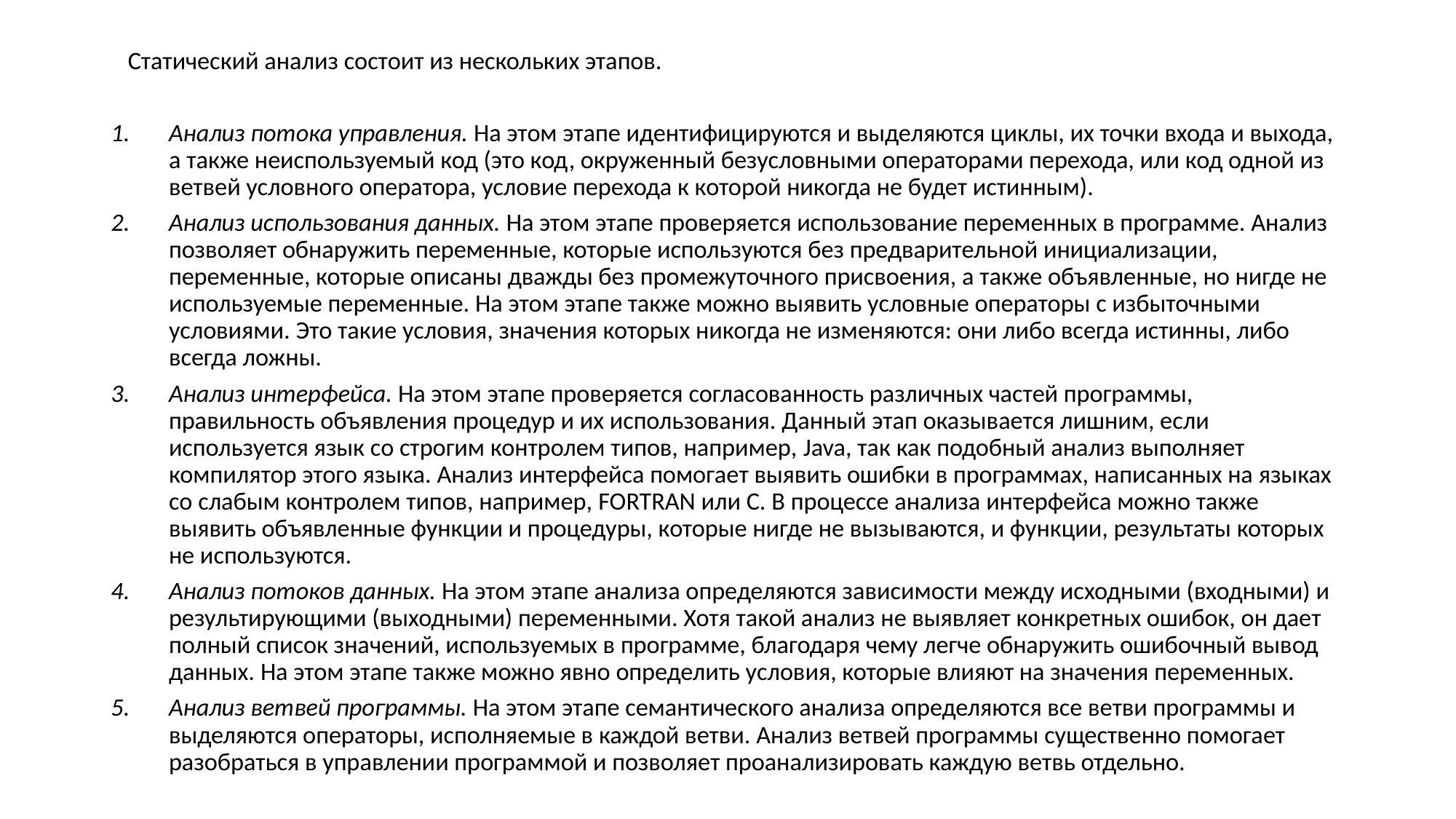

Статический анализ состоит из нескольких этапов.

Анализ потока управления. На этом этапе идентифицируются и выделяются циклы, их точки входа и выхода, а также неиспользуемый код (это код, окруженный безусловными операторами перехода, или код одной из ветвей условного оператора, условие перехода к которой никогда не будет истинным).
Анализ использования данных. На этом этапе проверяется использование переменных в программе. Анализ позволяет обнаружить переменные, которые используются без предварительной инициализации, переменные, которые описаны дважды без промежуточного присвоения, а также объявленные, но нигде не используемые переменные. На этом этапе также можно выявить условные операторы с избыточными условиями. Это такие условия, значения которых никогда не изменяются: они либо всегда истинны, либо всегда ложны.
Анализ интерфейса. На этом этапе проверяется согласованность различных частей программы, правильность объявления процедур и их использования. Данный этап оказывается лишним, если используется язык со строгим контролем типов, например, Java, так как подобный анализ выполняет компилятор этого языка. Анализ интерфейса помогает выявить ошибки в программах, написанных на языках со слабым контролем типов, например, FORTRAN или С. В процессе анализа интерфейса можно также выявить объявленные функции и процедуры, которые нигде не вызываются, и функции, результаты которых не используются.
Анализ потоков данных. На этом этапе анализа определяются зависимости между исходными (входными) и результирующими (выходными) переменными. Хотя такой анализ не выявляет конкретных ошибок, он дает полный список значений, используемых в программе, благодаря чему легче обнаружить ошибочный вывод данных. На этом этапе также можно явно определить условия, которые влияют на значения переменных.
Анализ ветвей программы. На этом этапе семантического анализа определяются все ветви программы и выделяются операторы, исполняемые в каждой ветви. Анализ ветвей программы существенно помогает разобраться в управлении программой и позволяет проанализировать каждую ветвь отдельно.